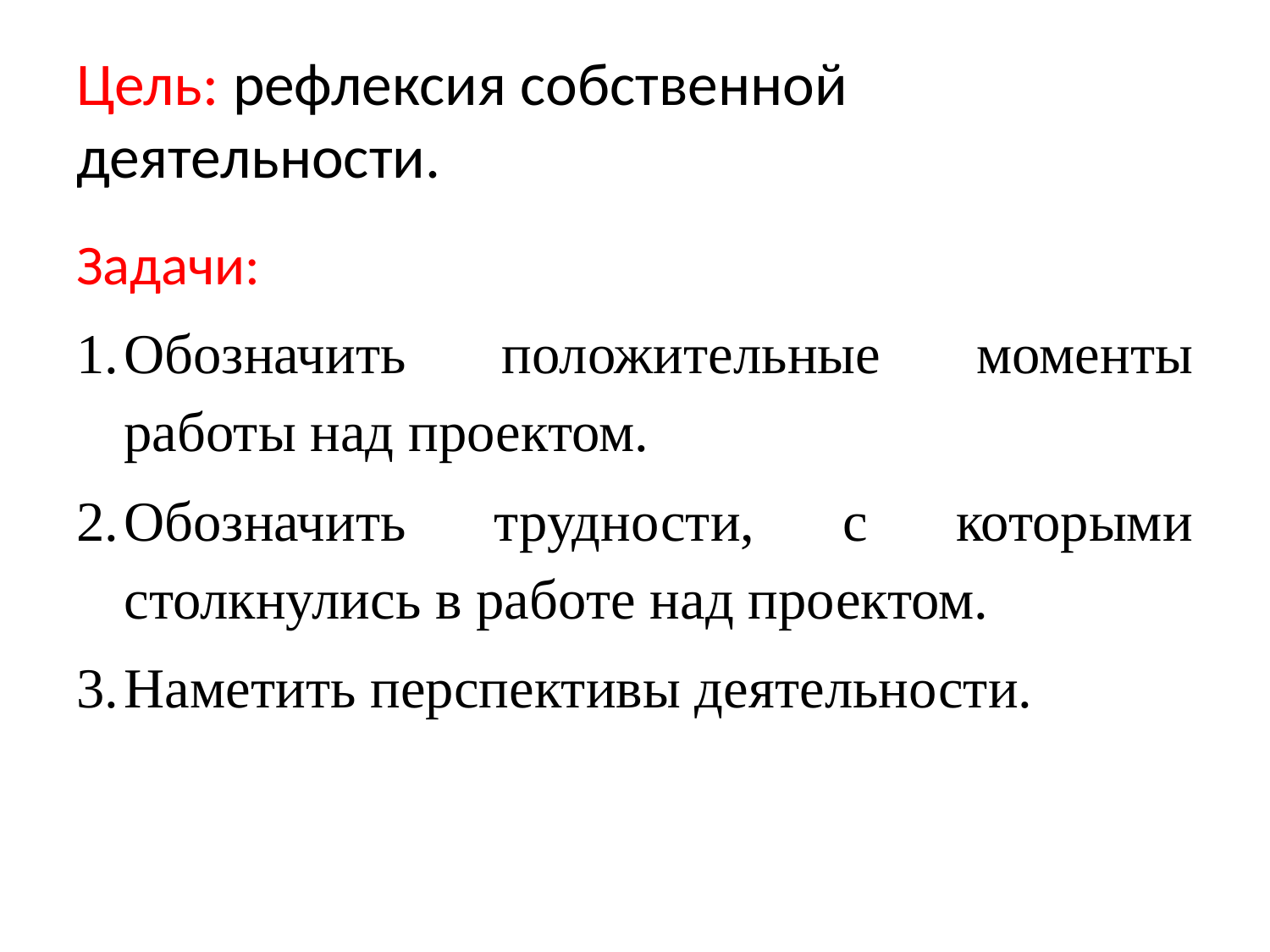

# Цель: рефлексия собственной деятельности.
Задачи:
Обозначить положительные моменты работы над проектом.
Обозначить трудности, с которыми столкнулись в работе над проектом.
Наметить перспективы деятельности.